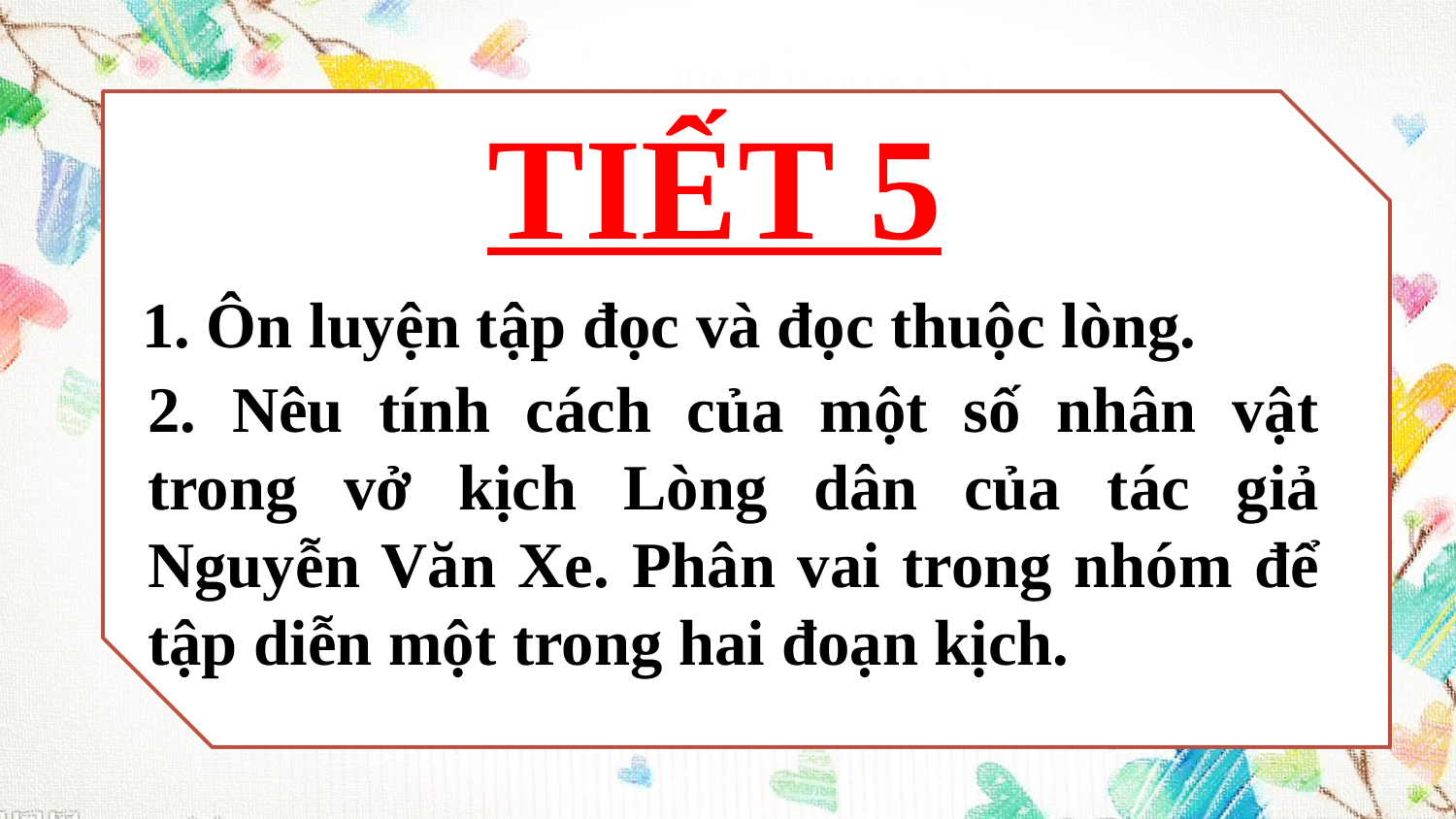

TIẾT 5
1. Ôn luyện tập đọc và đọc thuộc lòng.
2. Nêu tính cách của một số nhân vật trong vở kịch Lòng dân của tác giả Nguyễn Văn Xe. Phân vai trong nhóm để tập diễn một trong hai đoạn kịch.